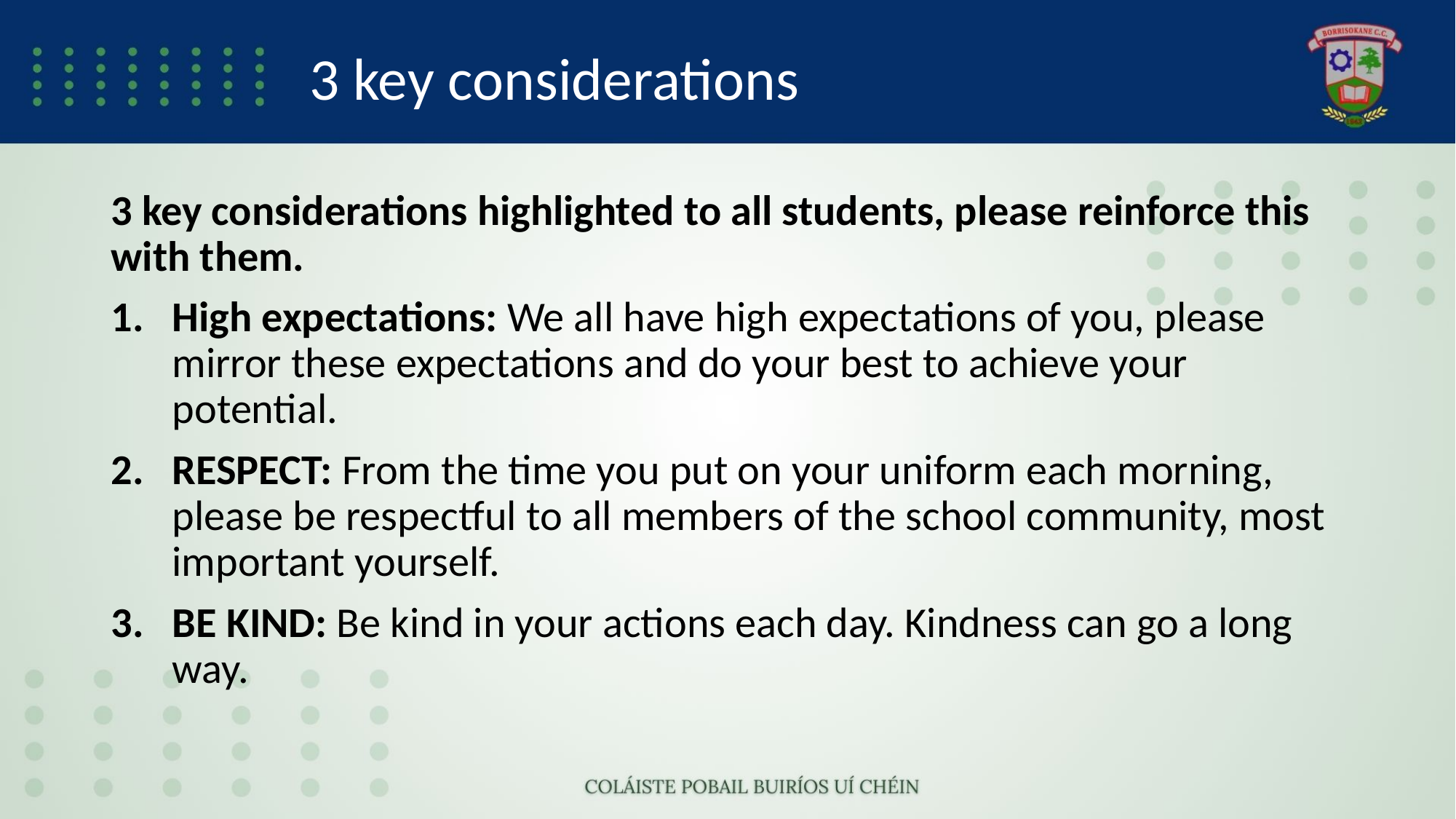

# 3 key considerations
3 key considerations highlighted to all students, please reinforce this with them.
High expectations: We all have high expectations of you, please mirror these expectations and do your best to achieve your potential.
RESPECT: From the time you put on your uniform each morning, please be respectful to all members of the school community, most important yourself.
BE KIND: Be kind in your actions each day. Kindness can go a long way.